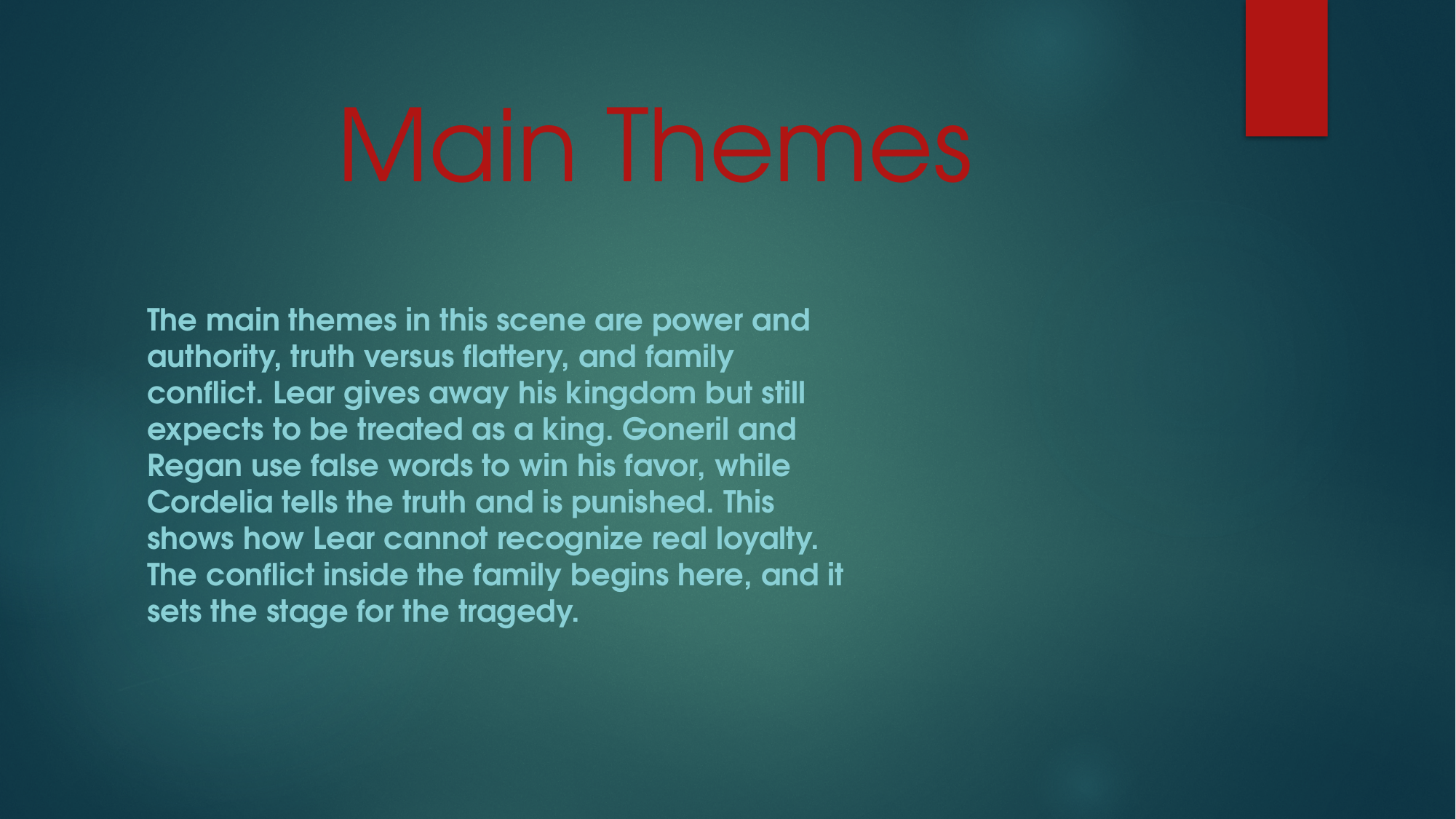

# Main Themes
The main themes in this scene are power and authority, truth versus flattery, and family conflict. Lear gives away his kingdom but still expects to be treated as a king. Goneril and Regan use false words to win his favor, while Cordelia tells the truth and is punished. This shows how Lear cannot recognize real loyalty. The conflict inside the family begins here, and it sets the stage for the tragedy.